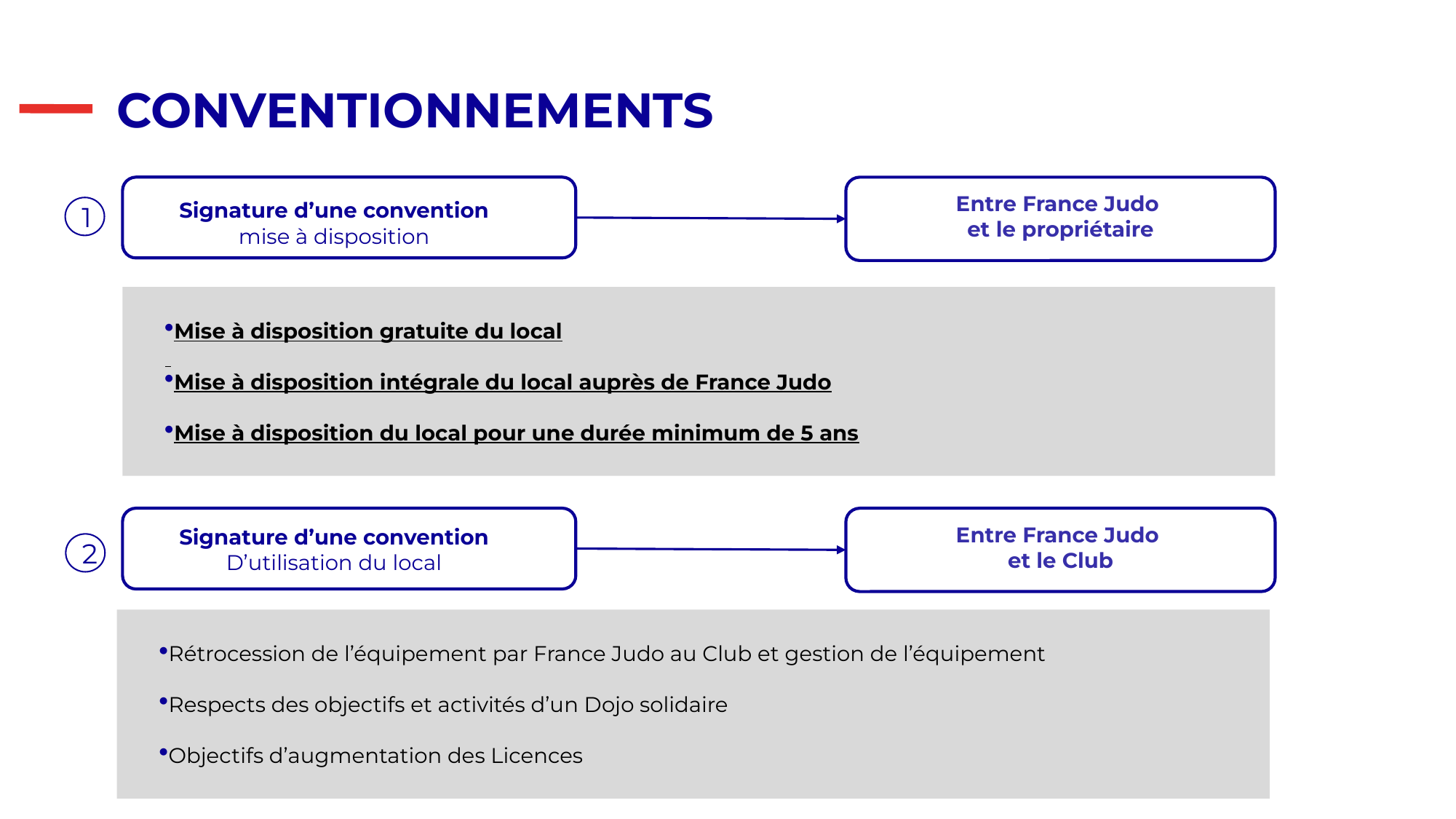

CONVENTIONNEMENTS

Entre France Judo
et le propriétaire
Signature d’une convention
mise à disposition
1

Mise à disposition gratuite du local

Mise à disposition intégrale du local auprès de France Judo

Mise à disposition du local pour une durée minimum de 5 ans

Entre France Judo
et le Club
Signature d’une convention
D’utilisation du local
2

Rétrocession de l’équipement par France Judo au Club et gestion de l’équipement

Respects des objectifs et activités d’un Dojo solidaire

Objectifs d’augmentation des Licences